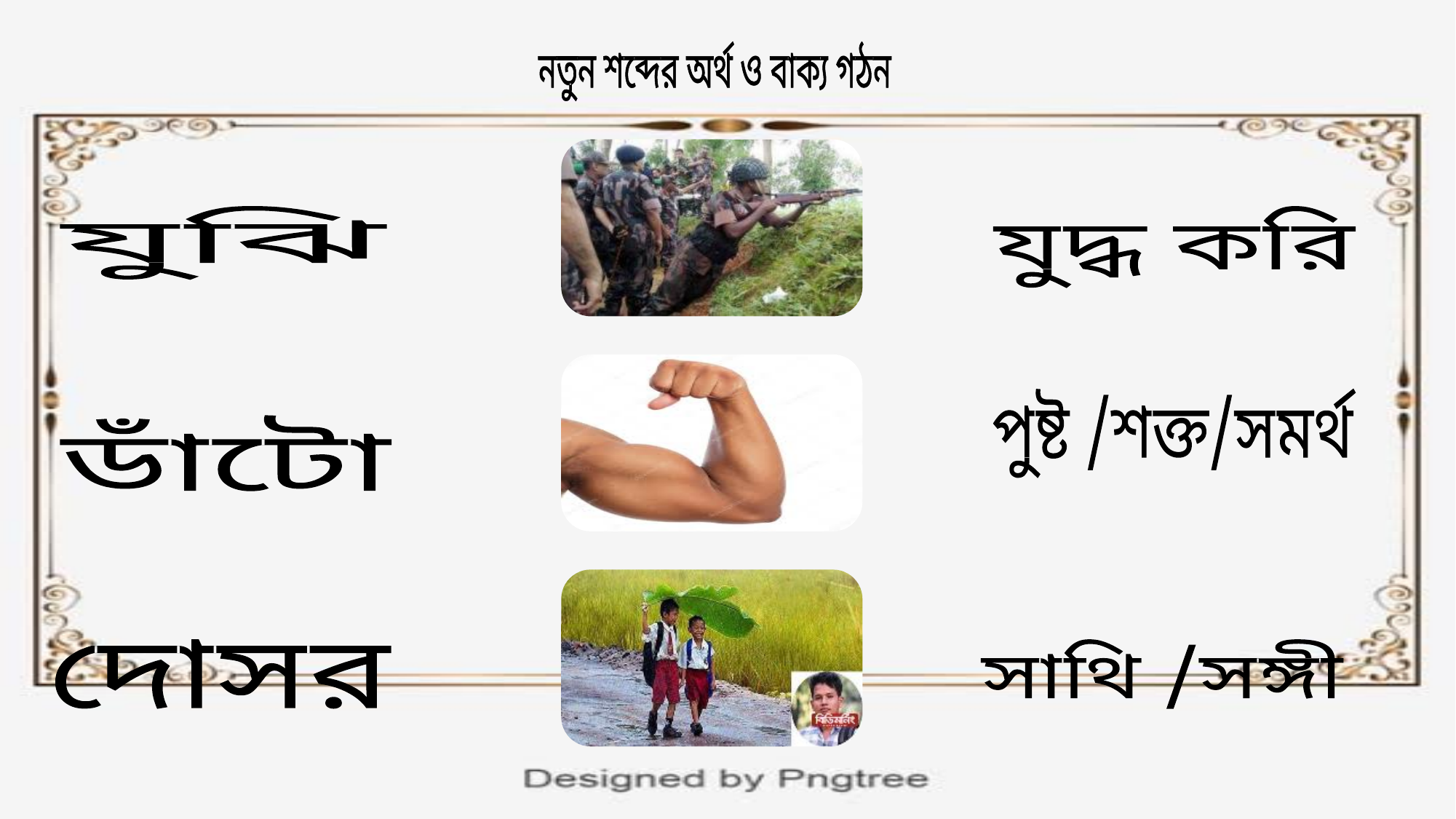

নতুন শব্দের অর্থ ও বাক্য গঠন

 যুঝি
যুদ্ধ করি

পুষ্ট /শক্ত/সমর্থ
 ডাঁটো

 দোসর
সাথি /সঙ্গী